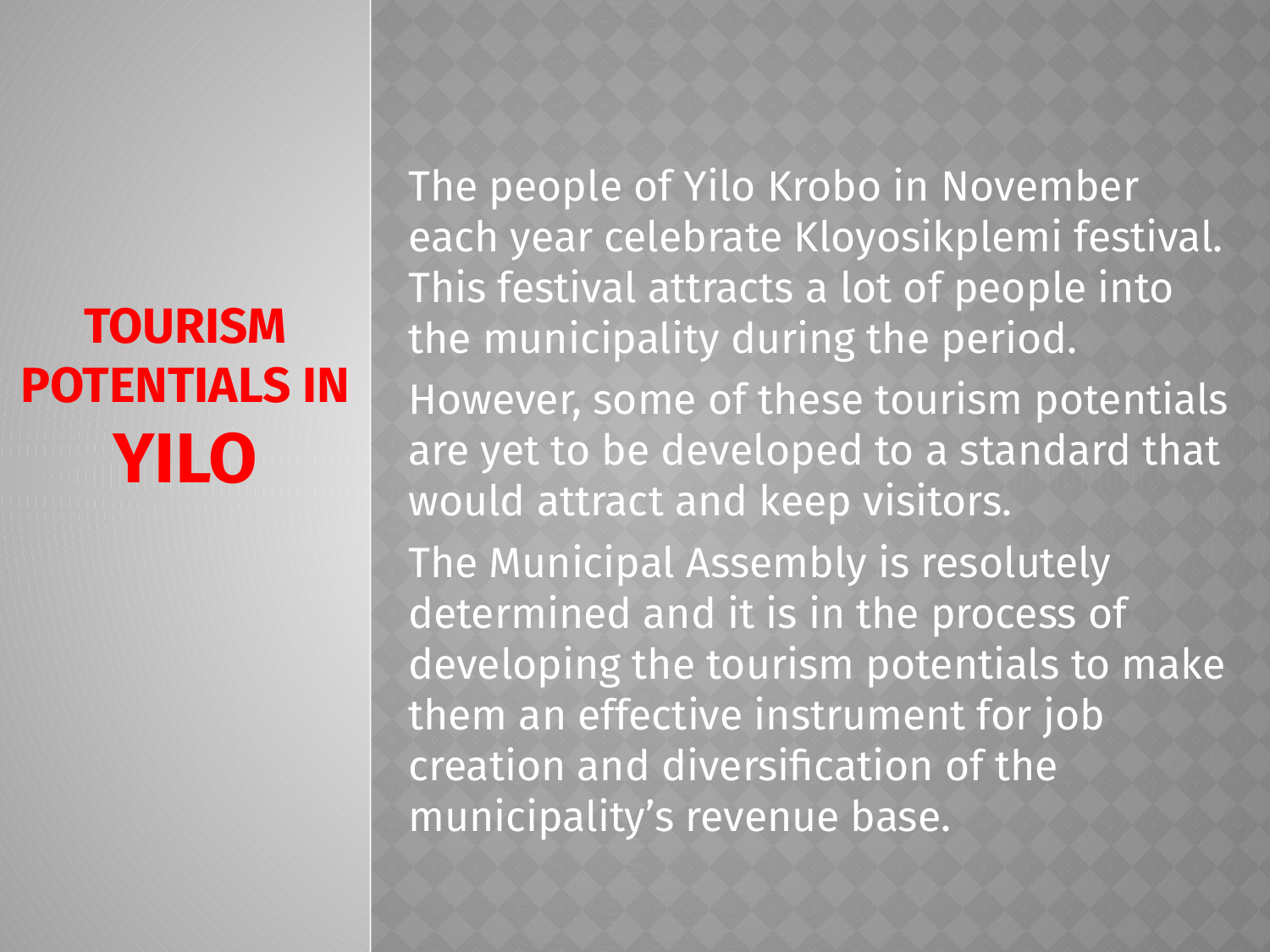

The people of Yilo Krobo in November each year celebrate Kloyosikplemi festival. This festival attracts a lot of people into the municipality during the period.
However, some of these tourism potentials are yet to be developed to a standard that would attract and keep visitors.
The Municipal Assembly is resolutely determined and it is in the process of developing the tourism potentials to make them an effective instrument for job creation and diversification of the municipality’s revenue base.

# TOURISM POTENTIALS IN YILO